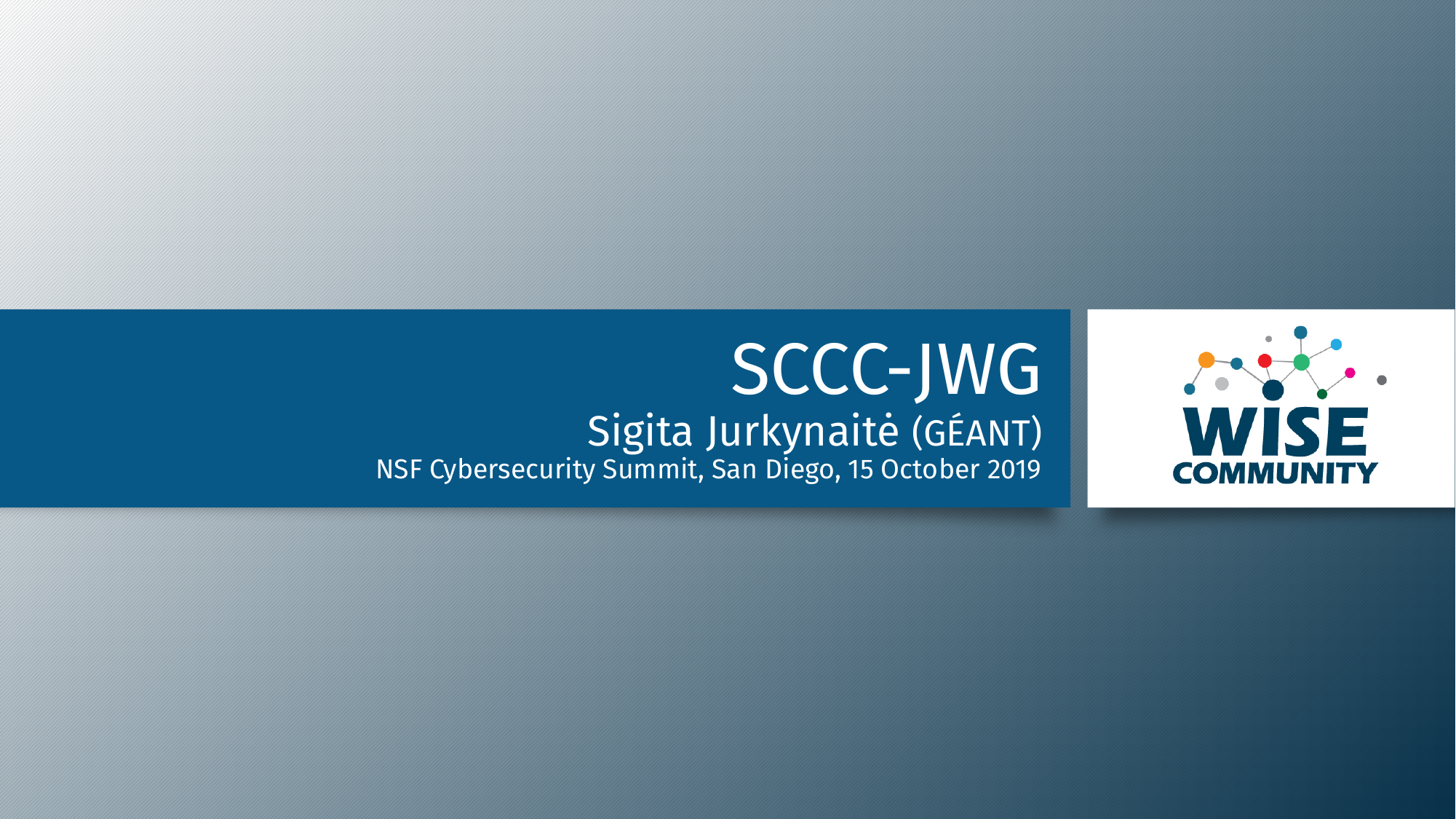

# SCCC-JWG Sigita Jurkynaitė (GÉANT) NSF Cybersecurity Summit, San Diego, 15 October 2019